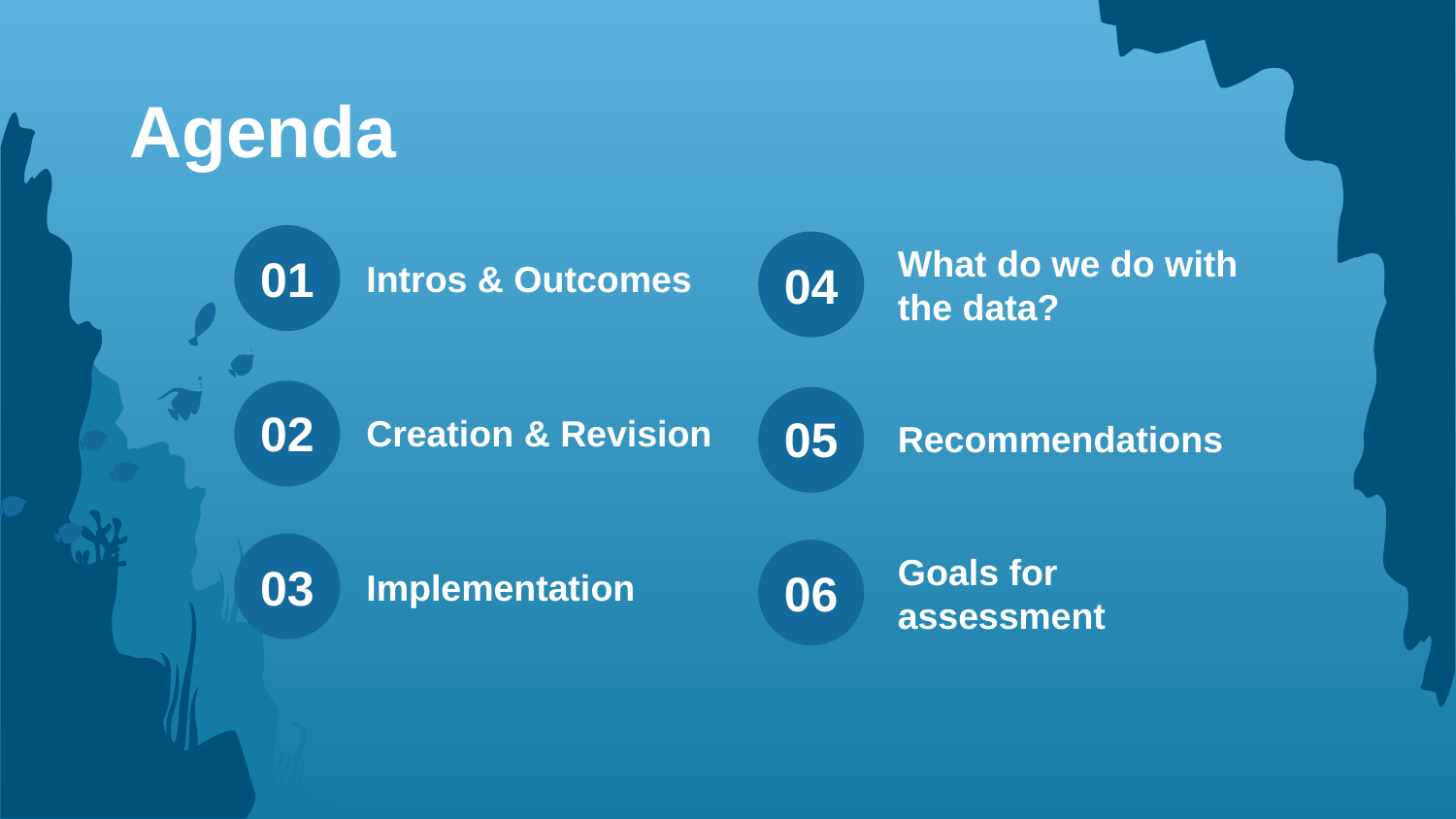

Agenda

# 01
Intros & Outcomes

04
What do we do with the data?

02
Creation & Revision

05
Recommendations

03
Implementation

06
Goals for assessment